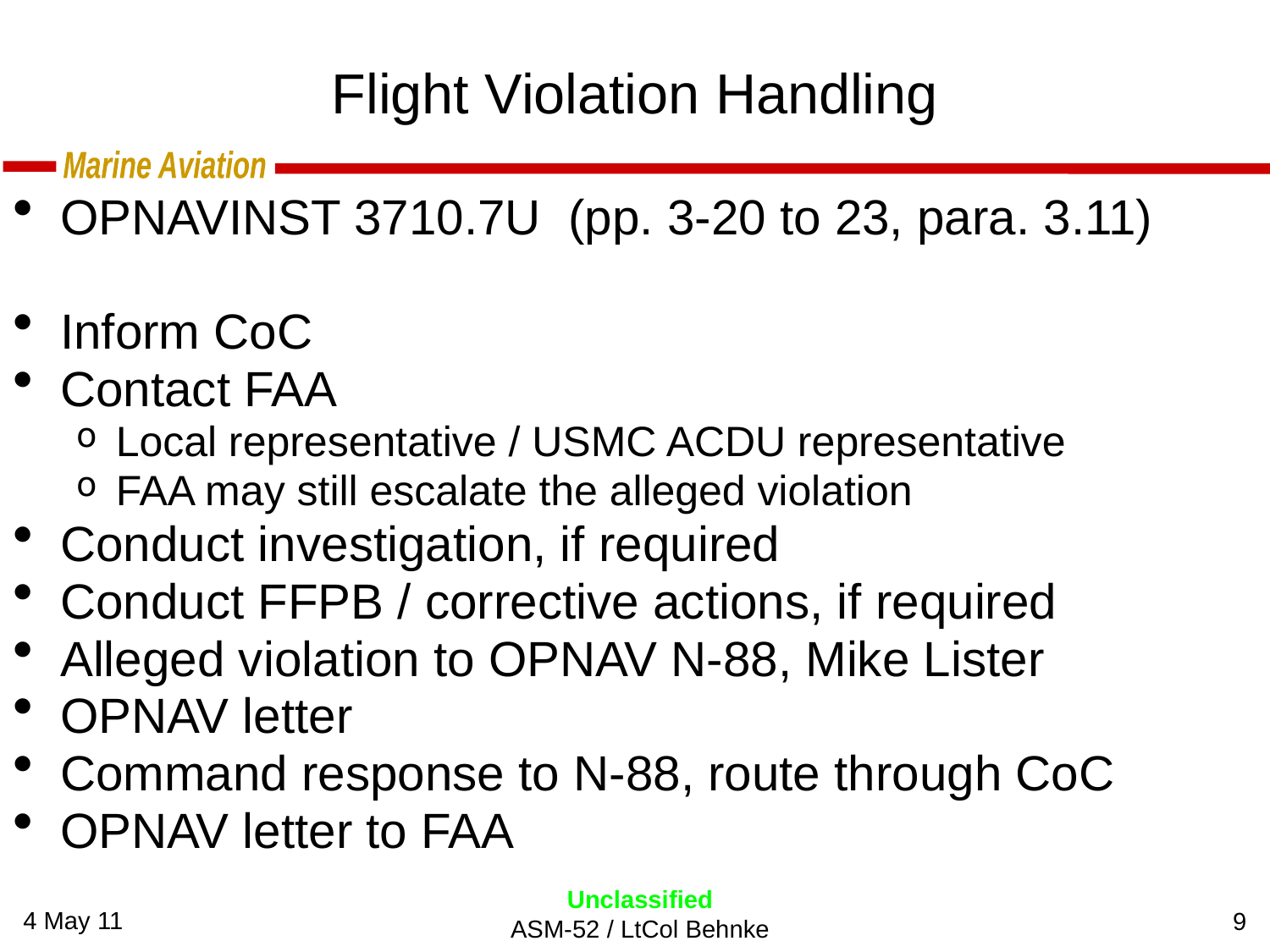

# Flight Violation Handling
OPNAVINST 3710.7U	(pp. 3-20 to 23, para. 3.11)

Inform CoC
Contact FAA
Local representative / USMC ACDU representative
FAA may still escalate the alleged violation
Conduct investigation, if required
Conduct FFPB / corrective actions, if required
Alleged violation to OPNAV N-88, Mike Lister
OPNAV letter
Command response to N-88, route through CoC
OPNAV letter to FAA

9